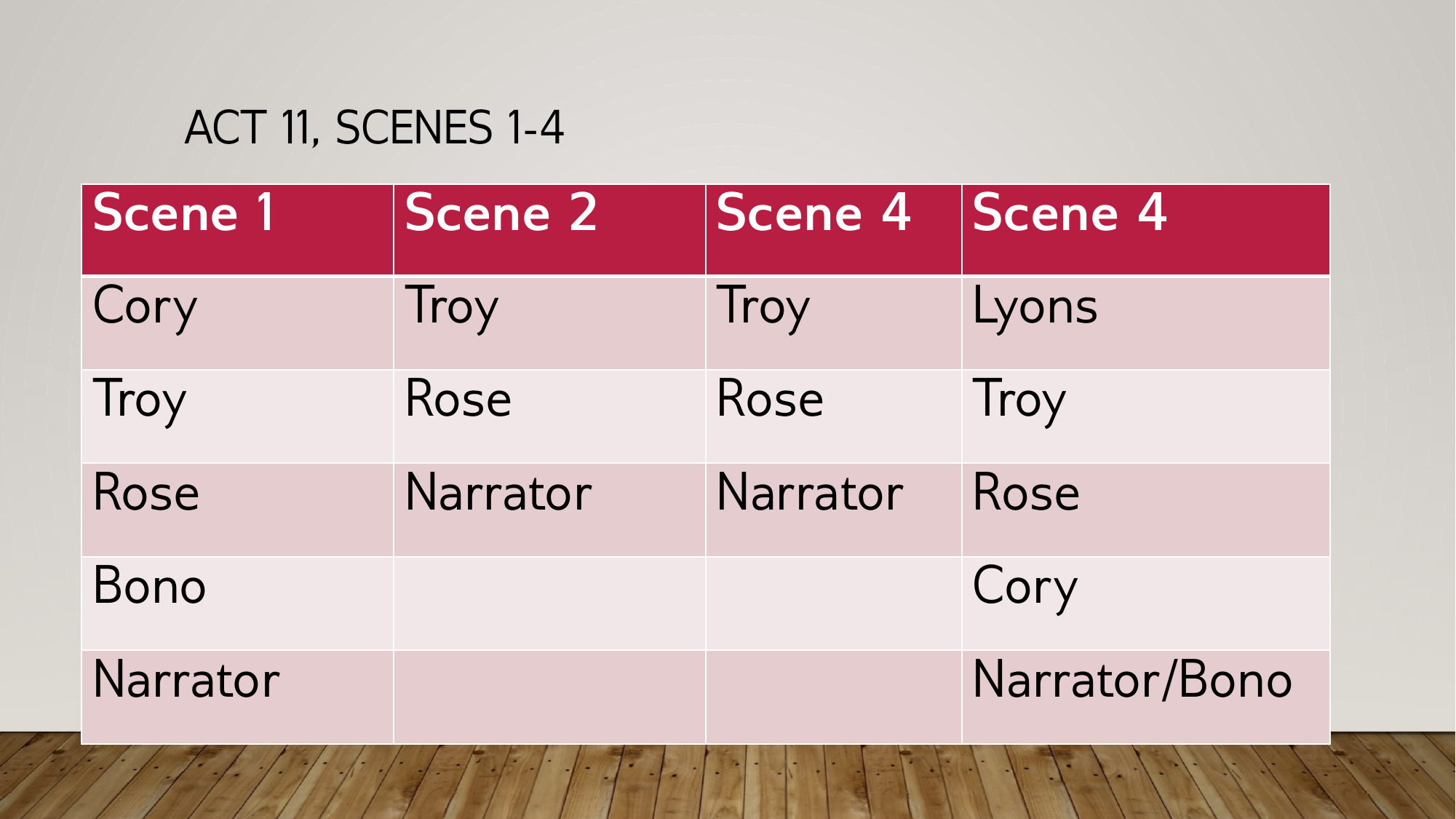

# Act 11, Scenes 1-4
| Scene 1 | Scene 2 | Scene 4 | Scene 4 |
| --- | --- | --- | --- |
| Cory | Troy | Troy | Lyons |
| Troy | Rose | Rose | Troy |
| Rose | Narrator | Narrator | Rose |
| Bono |  |  | Cory |
| Narrator |  |  | Narrator/Bono |